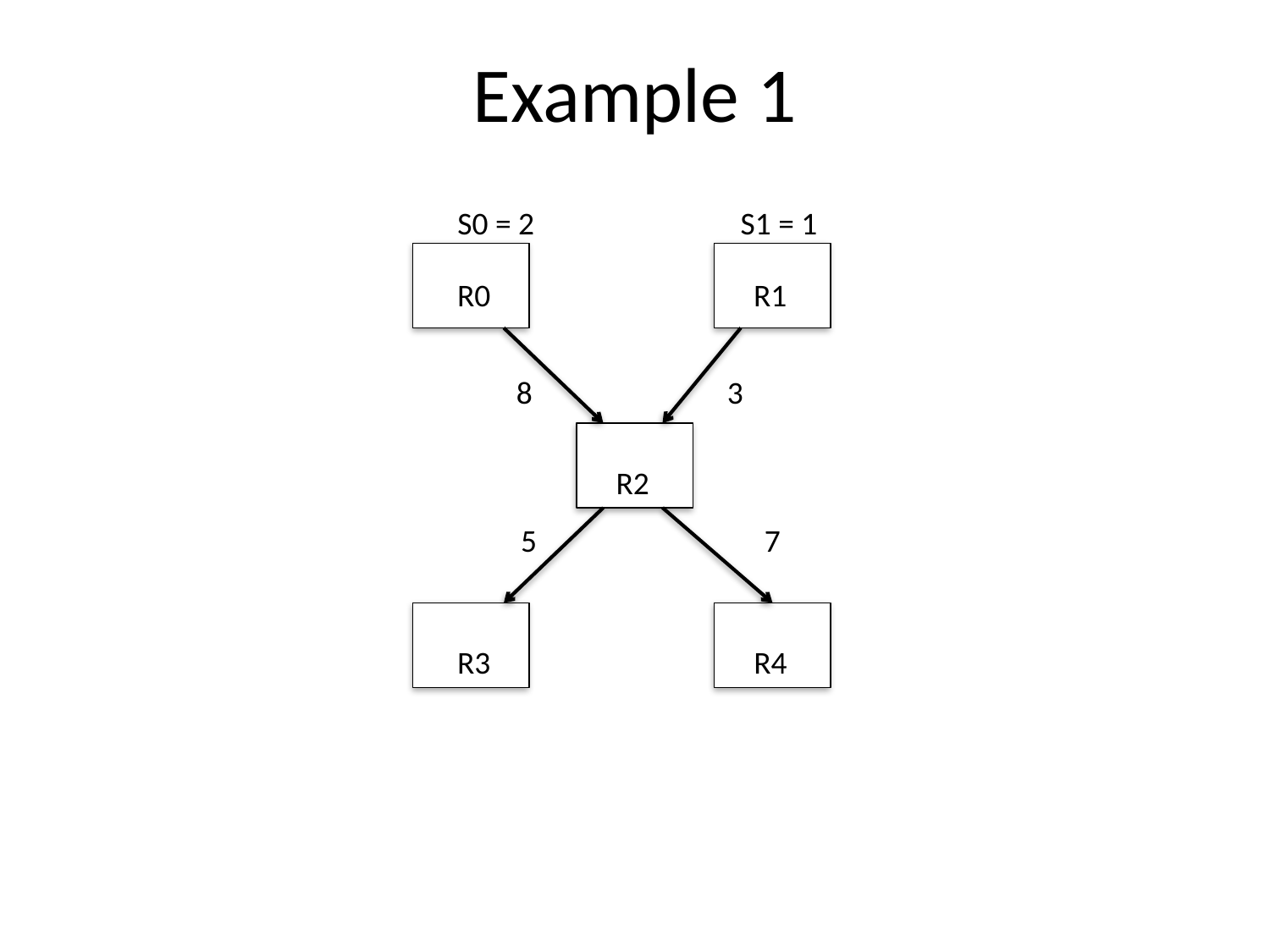

# Example 1
S0 = 2
S1 = 1

R0
R1
8
3

R2
5
7

R3
R4